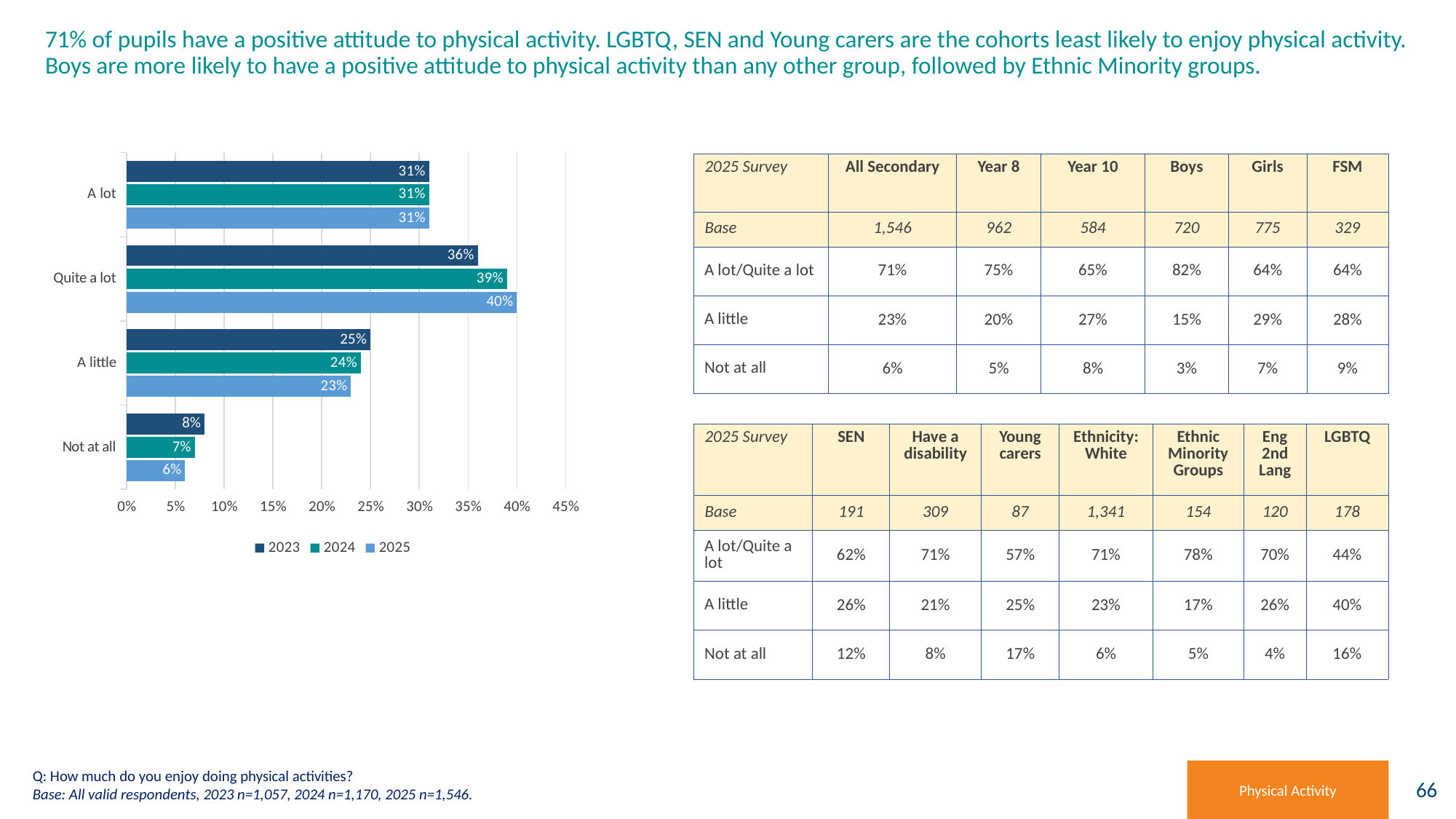

# 71% of pupils have a positive attitude to physical activity. LGBTQ, SEN and Young carers are the cohorts least likely to enjoy physical activity. Boys are more likely to have a positive attitude to physical activity than any other group, followed by Ethnic Minority groups.

### Chart

| Category | 2025 | 2024 | 2023 |
|---|---|---|---|
| Not at all | 0.06 | 0.07 | 0.08 |
| A little | 0.23 | 0.24 | 0.25 |
| Quite a lot | 0.4 | 0.39 | 0.36 |
| A lot | 0.31 | 0.31 | 0.31 |
| 2025 Survey | All Secondary | Year 8 | Year 10 | Boys | Girls | FSM |
| --- | --- | --- | --- | --- | --- | --- |
| Base | 1,546 | 962 | 584 | 720 | 775 | 329 |
| A lot/Quite a lot | 71% | 75% | 65% | 82% | 64% | 64% |
| A little | 23% | 20% | 27% | 15% | 29% | 28% |
| Not at all | 6% | 5% | 8% | 3% | 7% | 9% |
| 2025 Survey | SEN | Have a disability | Young carers | Ethnicity: White | Ethnic Minority Groups | Eng 2nd Lang | LGBTQ |
| --- | --- | --- | --- | --- | --- | --- | --- |
| Base | 191 | 309 | 87 | 1,341 | 154 | 120 | 178 |
| A lot/Quite a lot | 62% | 71% | 57% | 71% | 78% | 70% | 44% |
| A little | 26% | 21% | 25% | 23% | 17% | 26% | 40% |
| Not at all | 12% | 8% | 17% | 6% | 5% | 4% | 16% |
Q: How much do you enjoy doing physical activities?
Base: All valid respondents, 2023 n=1,057, 2024 n=1,170, 2025 n=1,546.
Physical Activity